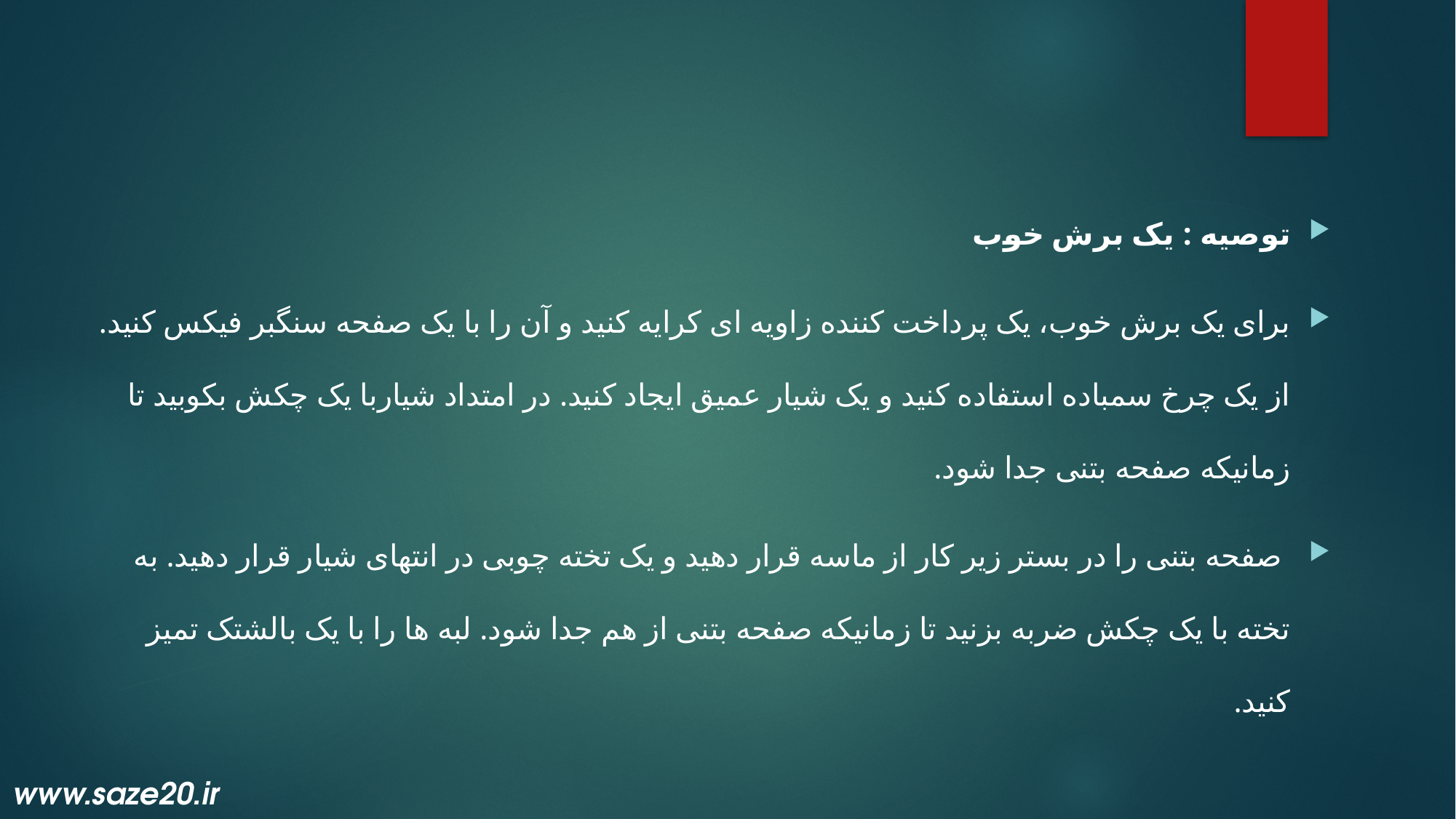

توصیه : یک برش خوب
برای یک برش خوب، یک پرداخت کننده زاویه ای کرایه کنید و آن را با یک صفحه سنگبر فیکس کنید. از یک چرخ سمباده استفاده کنید و یک شیار عمیق ایجاد کنید. در امتداد شیاربا یک چکش بکوبید تا زمانیکه صفحه بتنی جدا شود.
 صفحه بتنی را در بستر زیر کار از ماسه قرار دهید و یک تخته چوبی در انتهای شیار قرار دهید. به تخته با یک چکش ضربه بزنید تا زمانیکه صفحه بتنی از هم جدا شود. لبه ها را با یک بالشتک تمیز کنید.
www.saze20.ir